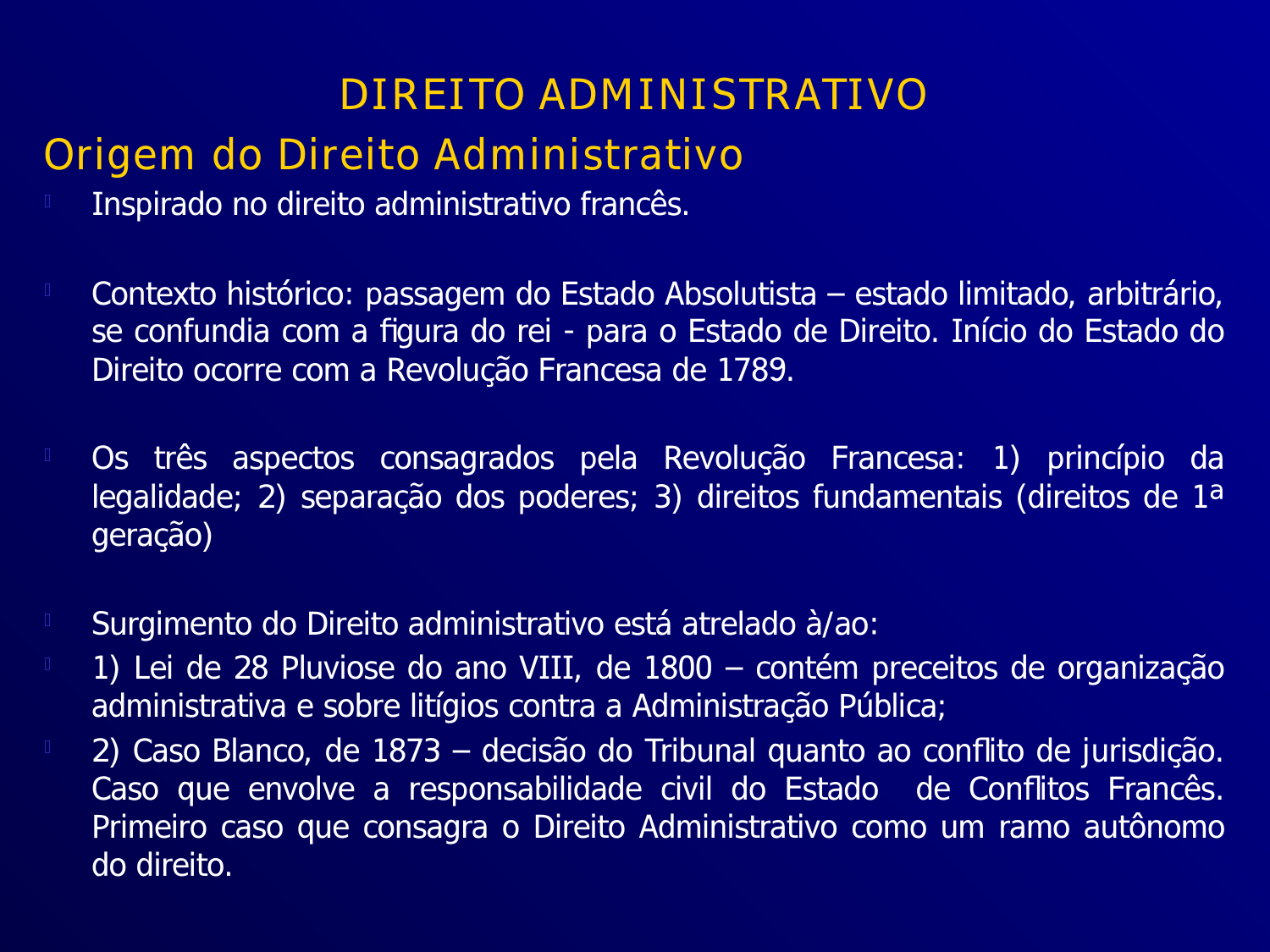

DIREITO ADMINISTRATIVO
Origem do Direito Administrativo
Inspirado no direito administrativo francês.

Contexto histórico: passagem do Estado Absolutista – estado limitado, arbitrário, se confundia com a figura do rei - para o Estado de Direito. Início do Estado do Direito ocorre com a Revolução Francesa de 1789.

Os três aspectos consagrados pela Revolução Francesa: 1) princípio da legalidade; 2) separação dos poderes; 3) direitos fundamentais (direitos de 1ª geração)

Surgimento do Direito administrativo está atrelado à/ao:
1) Lei de 28 Pluviose do ano VIII, de 1800 – contém preceitos de organização administrativa e sobre litígios contra a Administração Pública;
2) Caso Blanco, de 1873 – decisão do Tribunal quanto ao conflito de jurisdição. Caso que envolve a responsabilidade civil do Estado  de Conflitos Francês. Primeiro caso que consagra o Direito Administrativo como um ramo autônomo do direito.